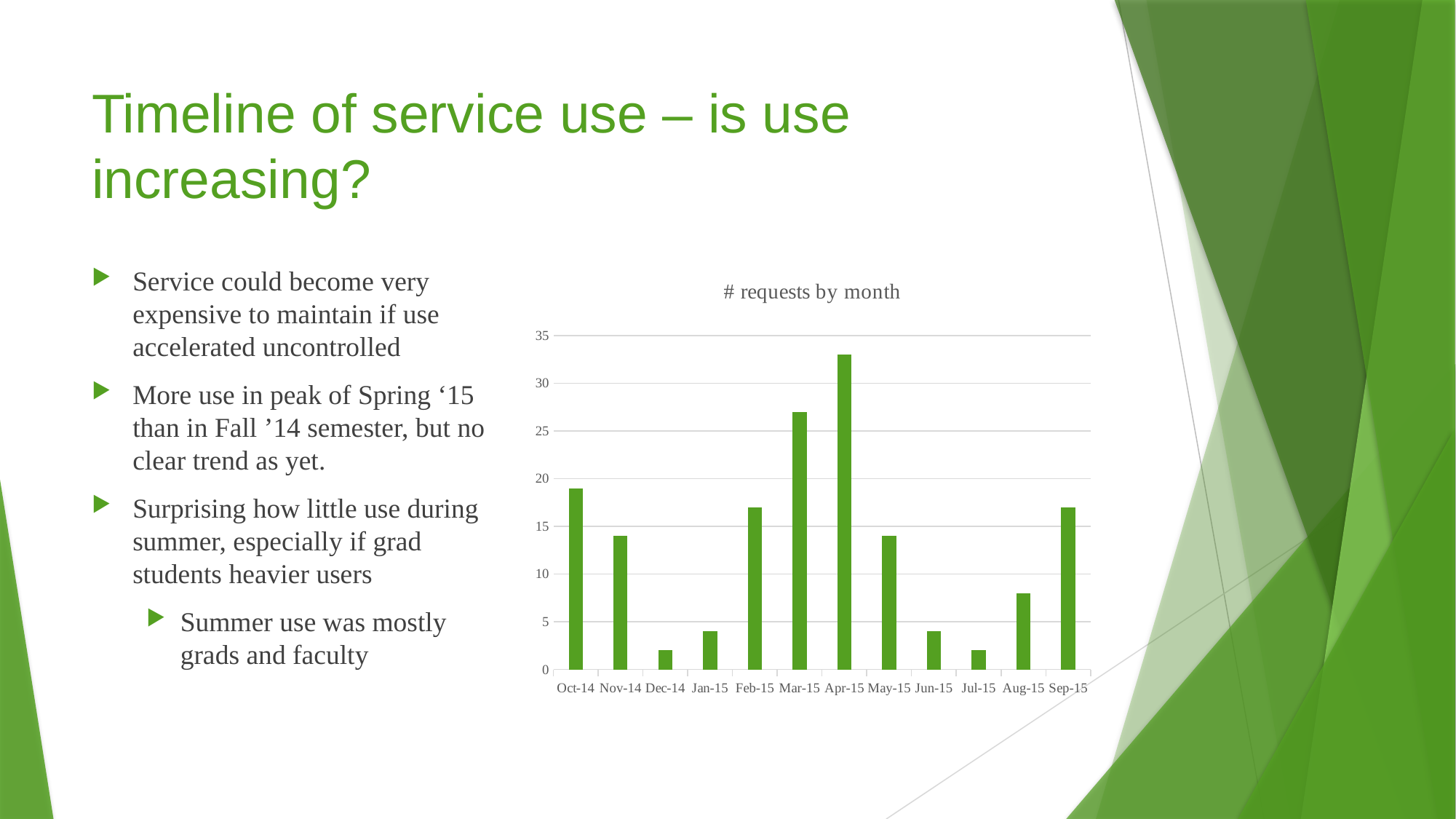

# Timeline of service use – is use increasing?

### Chart: # requests by month

| Category | # requests |
|---|---|
| 41926 | 19.0 |
| 41957 | 14.0 |
| 41987 | 2.0 |
| 42019 | 4.0 |
| 42050 | 17.0 |
| 42078 | 27.0 |
| 42109 | 33.0 |
| 42139 | 14.0 |
| 42170 | 4.0 |
| 42200 | 2.0 |
| 42231 | 8.0 |
| 42262 | 17.0 |
Service could become very expensive to maintain if use accelerated uncontrolled
More use in peak of Spring ‘15 than in Fall ’14 semester, but no clear trend as yet.
Surprising how little use during summer, especially if grad students heavier users
Summer use was mostly grads and faculty